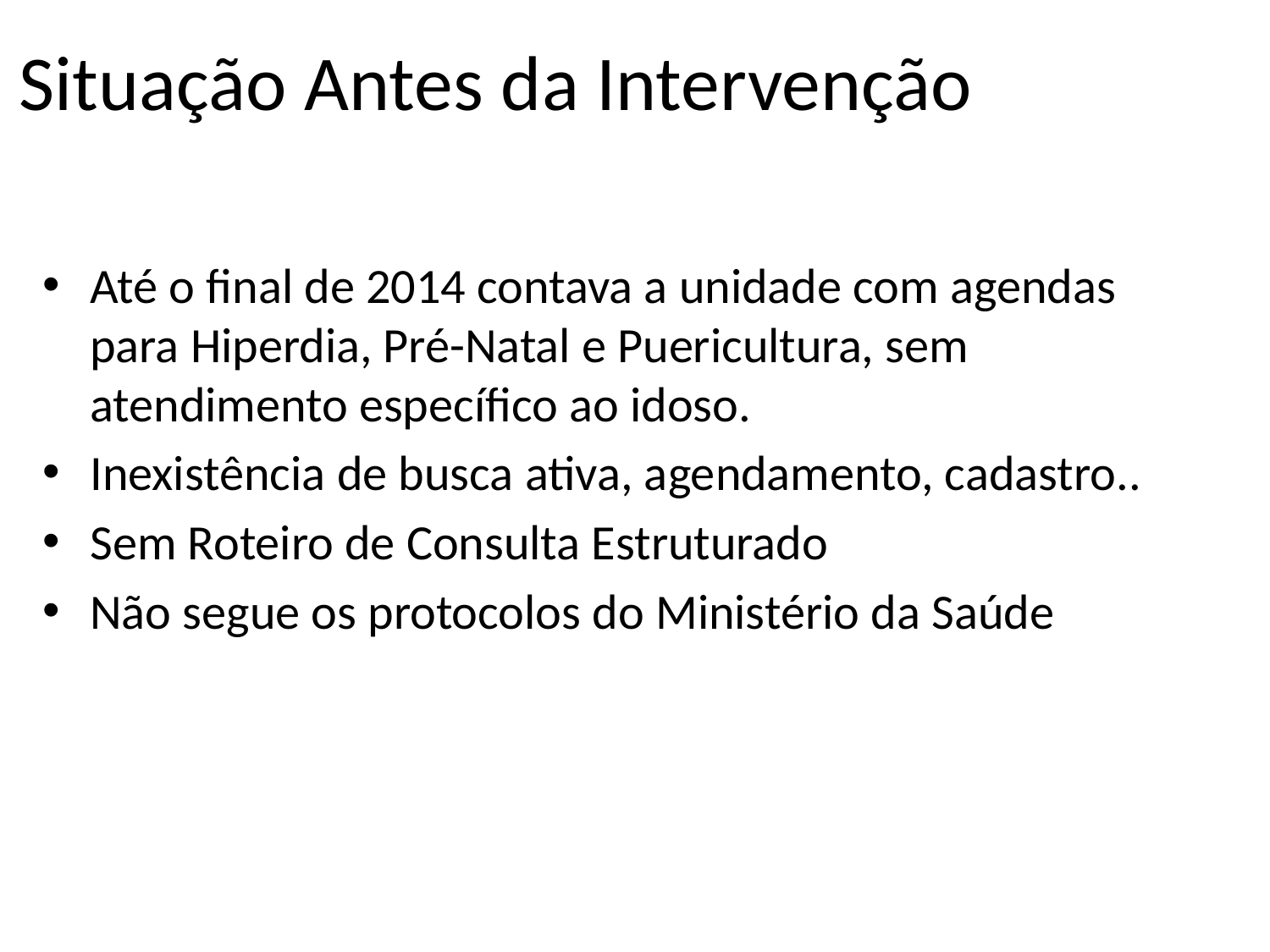

# Situação Antes da Intervenção
Até o final de 2014 contava a unidade com agendas para Hiperdia, Pré-Natal e Puericultura, sem atendimento específico ao idoso.
Inexistência de busca ativa, agendamento, cadastro..
Sem Roteiro de Consulta Estruturado
Não segue os protocolos do Ministério da Saúde